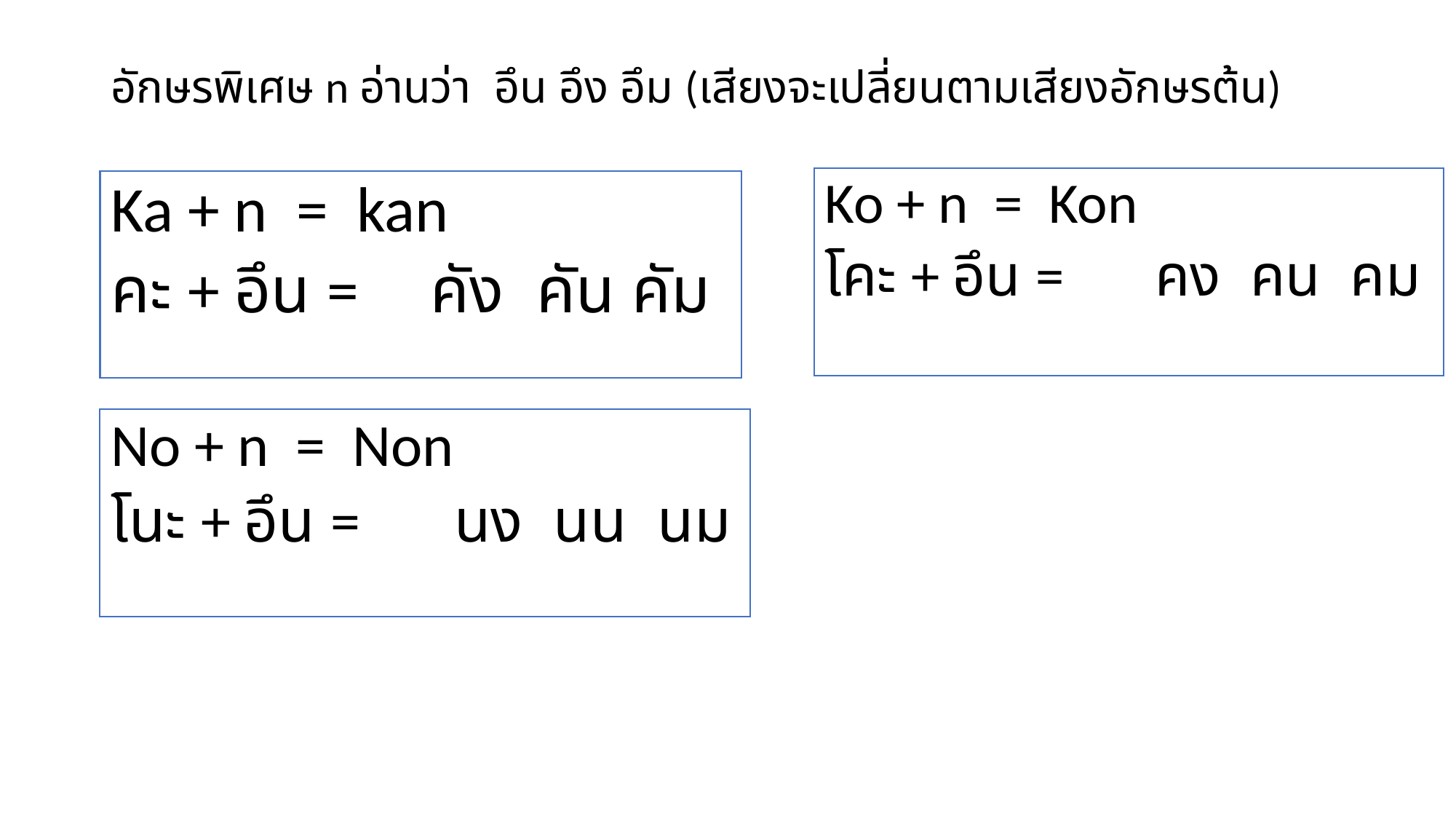

# อักษรพิเศษ n อ่านว่า  อึน อึง อึม (เสียงจะเปลี่ยนตามเสียงอักษรต้น)
Ko + n  =  Kon
โคะ + อึน =       คง  คน  คม
Ka + n  =  kan
คะ + อึน =     คัง  คัน คัม

No + n  =  Non
โนะ + อึน =       นง  นน  นม